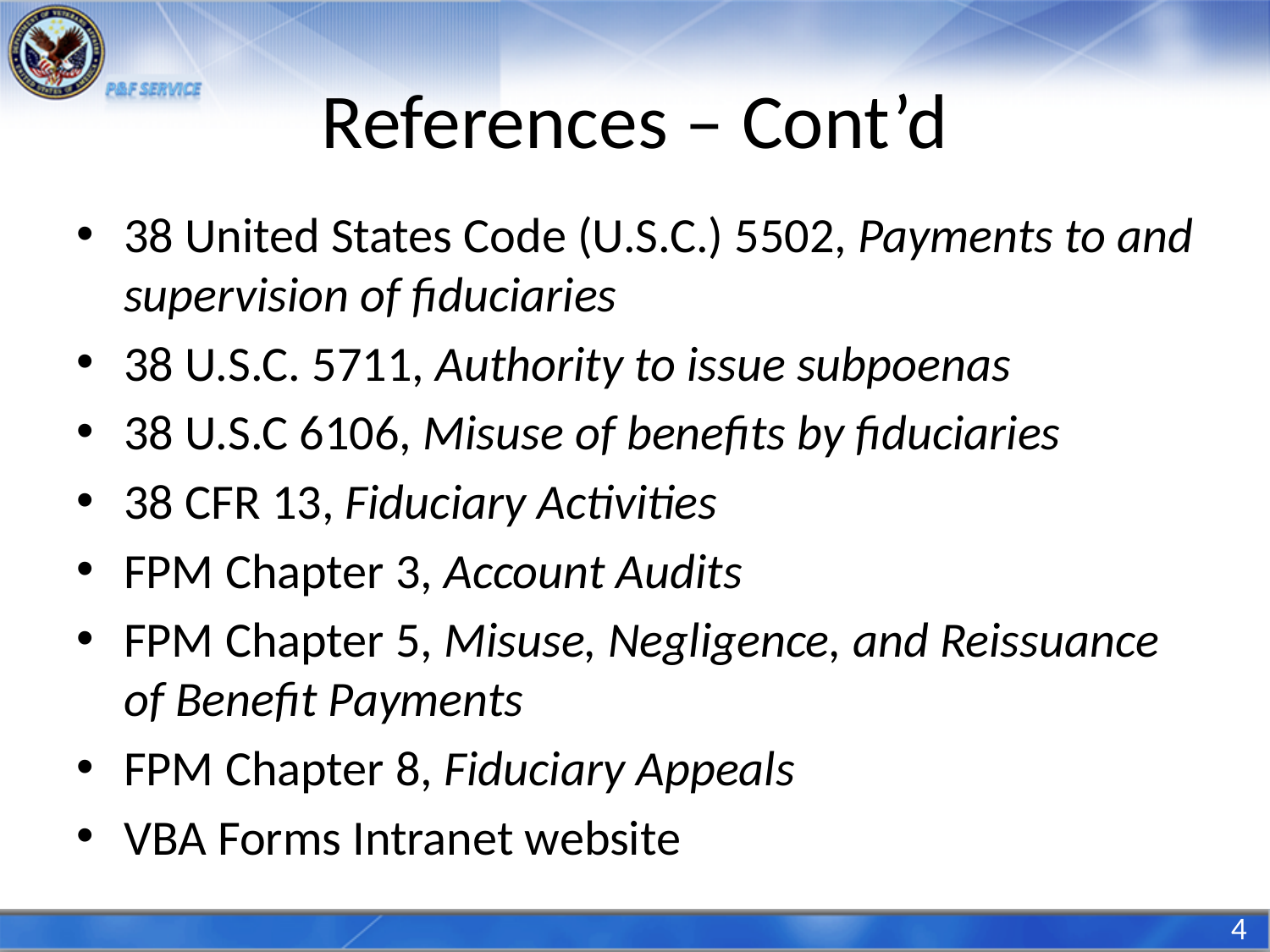

# References – Cont’d
38 United States Code (U.S.C.) 5502, Payments to and supervision of fiduciaries
38 U.S.C. 5711, Authority to issue subpoenas
38 U.S.C 6106, Misuse of benefits by fiduciaries
38 CFR 13, Fiduciary Activities
FPM Chapter 3, Account Audits
FPM Chapter 5, Misuse, Negligence, and Reissuance of Benefit Payments
FPM Chapter 8, Fiduciary Appeals
VBA Forms Intranet website

4